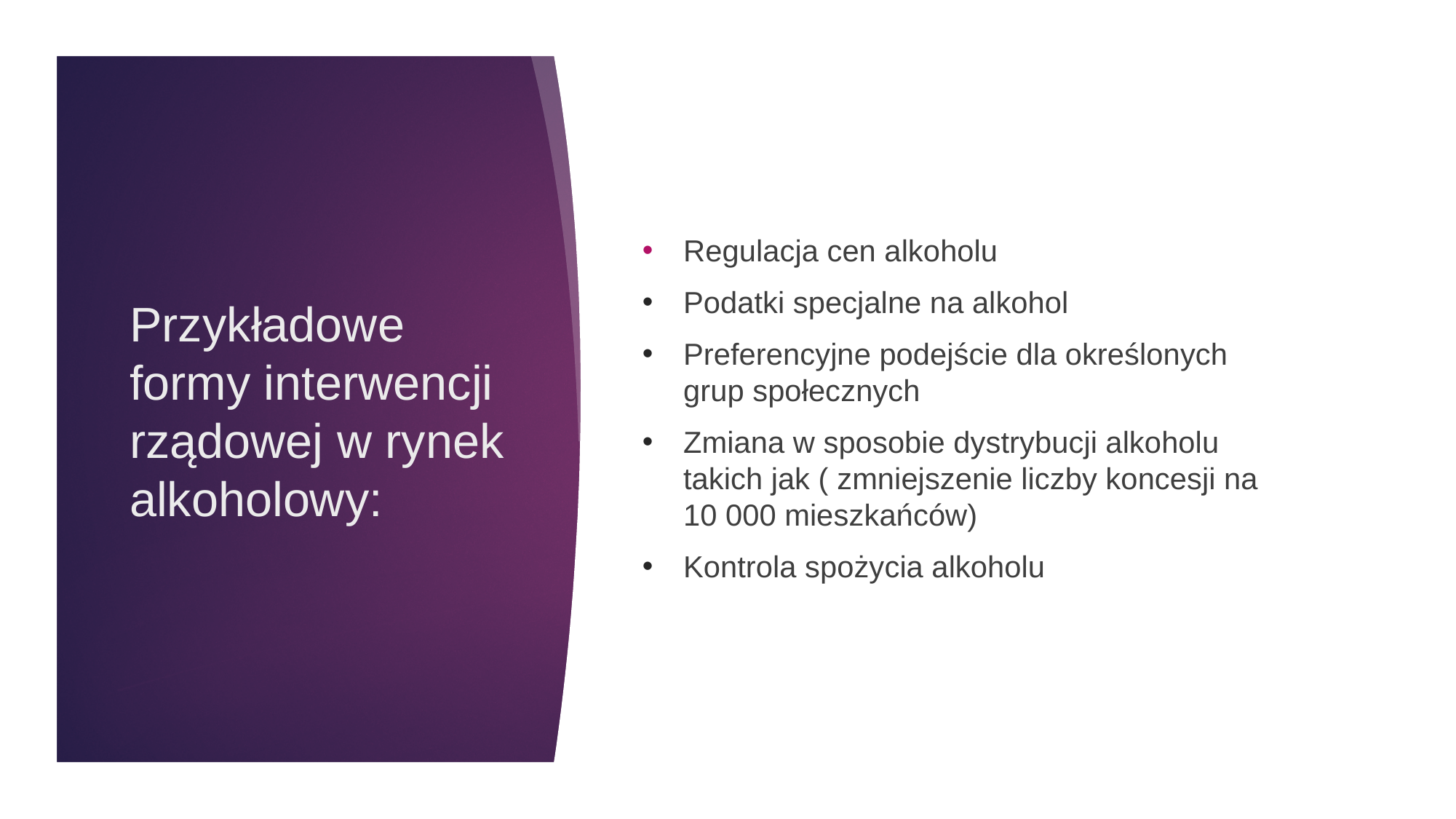

Regulacja cen alkoholu
Podatki specjalne na alkohol
Preferencyjne podejście dla określonych grup społecznych
Zmiana w sposobie dystrybucji alkoholu takich jak ( zmniejszenie liczby koncesji na 10 000 mieszkańców)
Kontrola spożycia alkoholu
# Przykładowe formy interwencji rządowej w rynek alkoholowy: